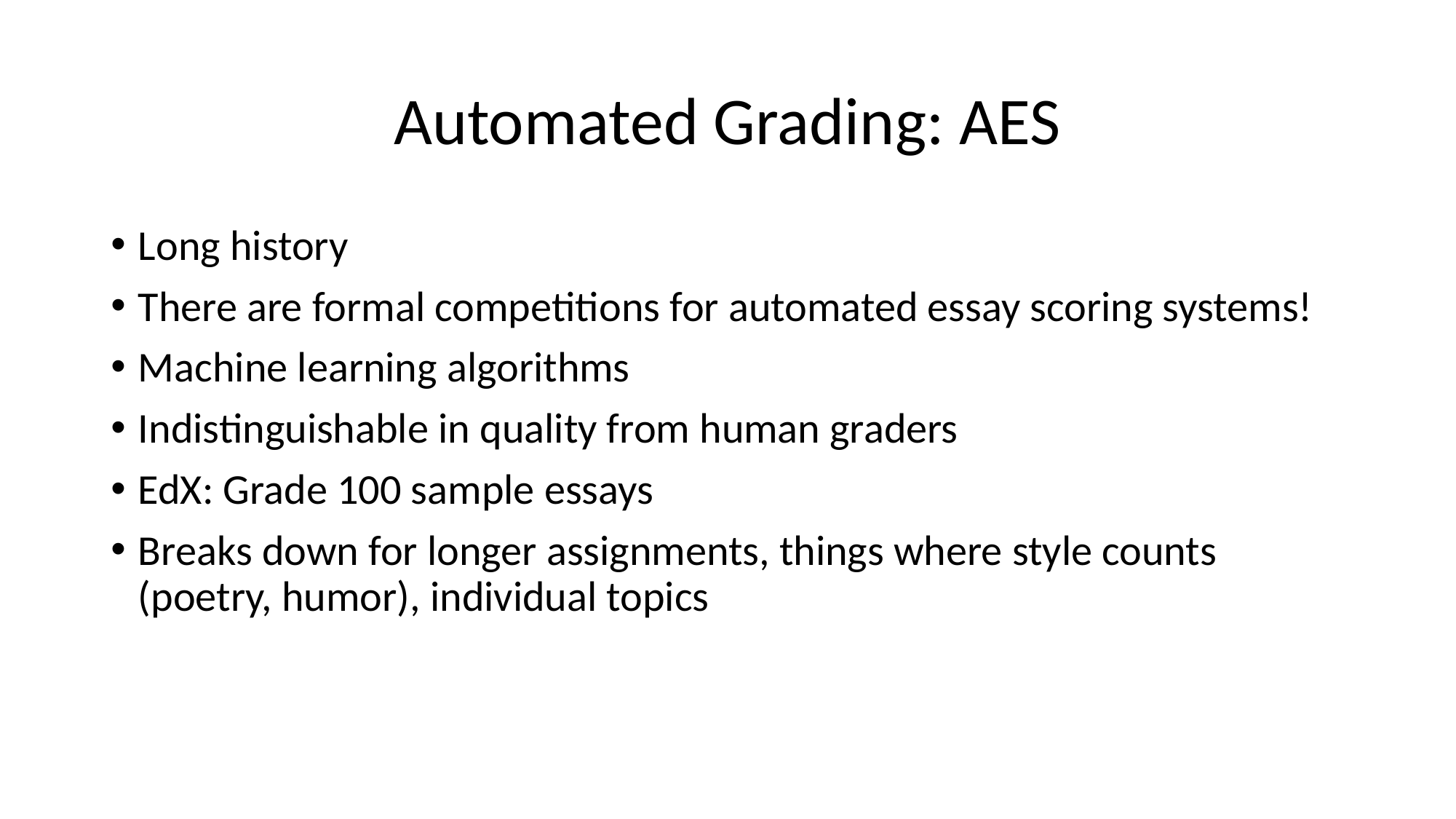

# Automated Grading: AES
Long history
There are formal competitions for automated essay scoring systems!
Machine learning algorithms
Indistinguishable in quality from human graders
EdX: Grade 100 sample essays
Breaks down for longer assignments, things where style counts (poetry, humor), individual topics